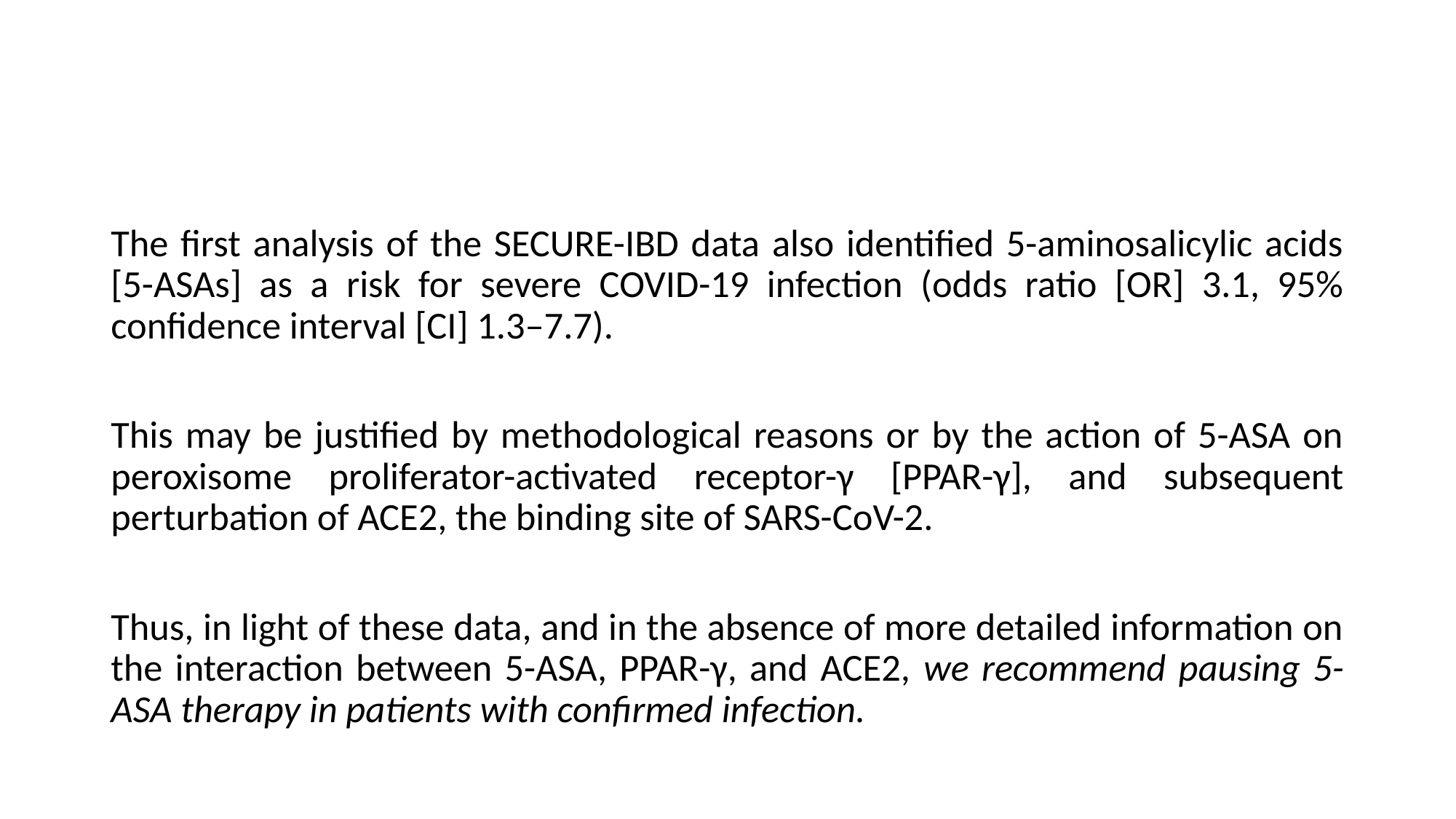

#
The first analysis of the SECURE-IBD data also identified 5-aminosalicylic acids [5-ASAs] as a risk for severe COVID-19 infection (odds ratio [OR] 3.1, 95% confidence interval [CI] 1.3–7.7).

This may be justified by methodological reasons or by the action of 5-ASA on peroxisome proliferator-activated receptor-γ [PPAR-γ], and subsequent perturbation of ACE2, the binding site of SARS-CoV-2.

Thus, in light of these data, and in the absence of more detailed information on the interaction between 5-ASA, PPAR-γ, and ACE2, we recommend pausing 5-ASA therapy in patients with confirmed infection.